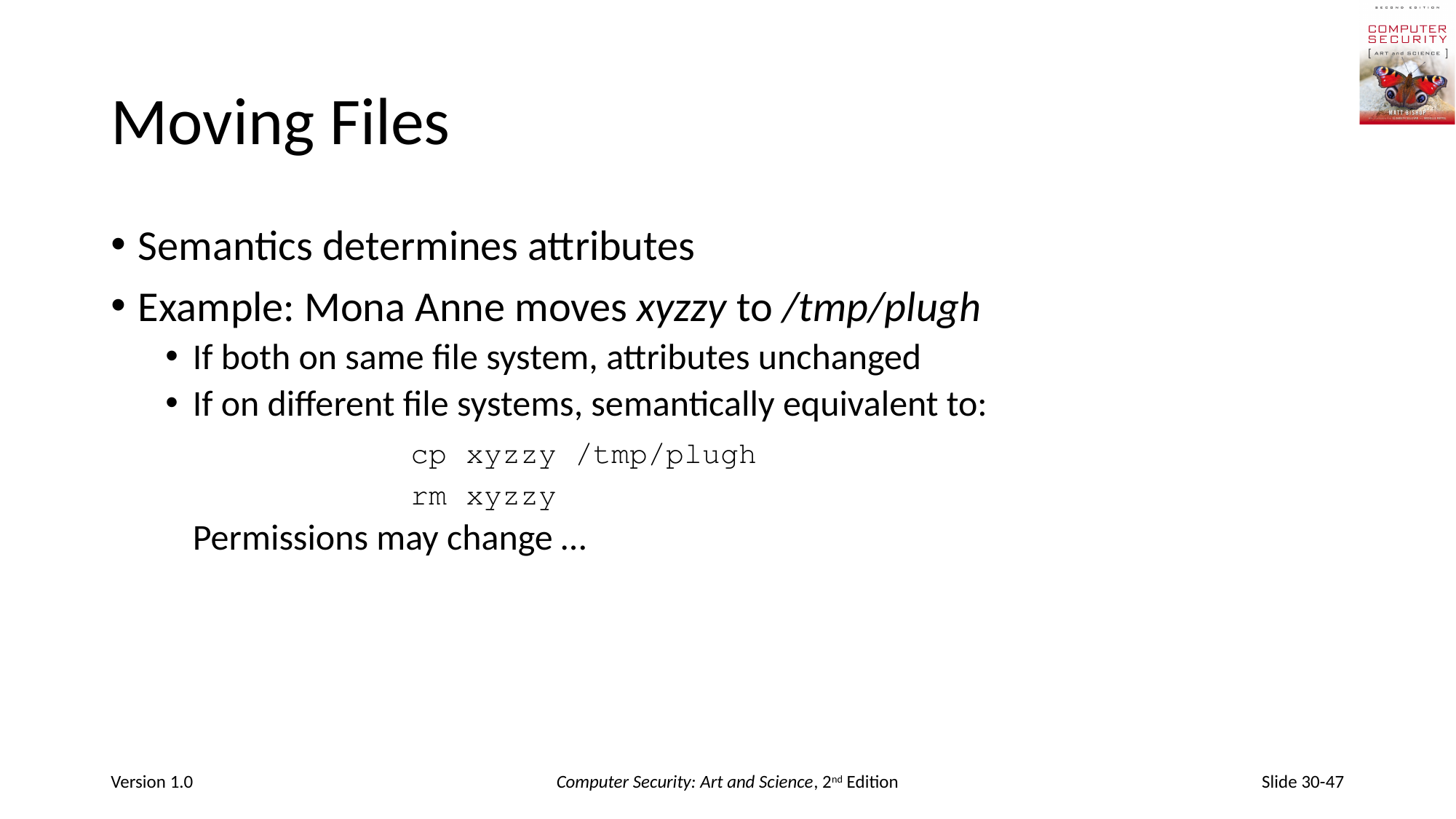

# Moving Files
Semantics determines attributes
Example: Mona Anne moves xyzzy to /tmp/plugh
If both on same file system, attributes unchanged
If on different file systems, semantically equivalent to:
			cp xyzzy /tmp/plugh
			rm xyzzy
	Permissions may change …
Version 1.0
Computer Security: Art and Science, 2nd Edition
Slide 30-47